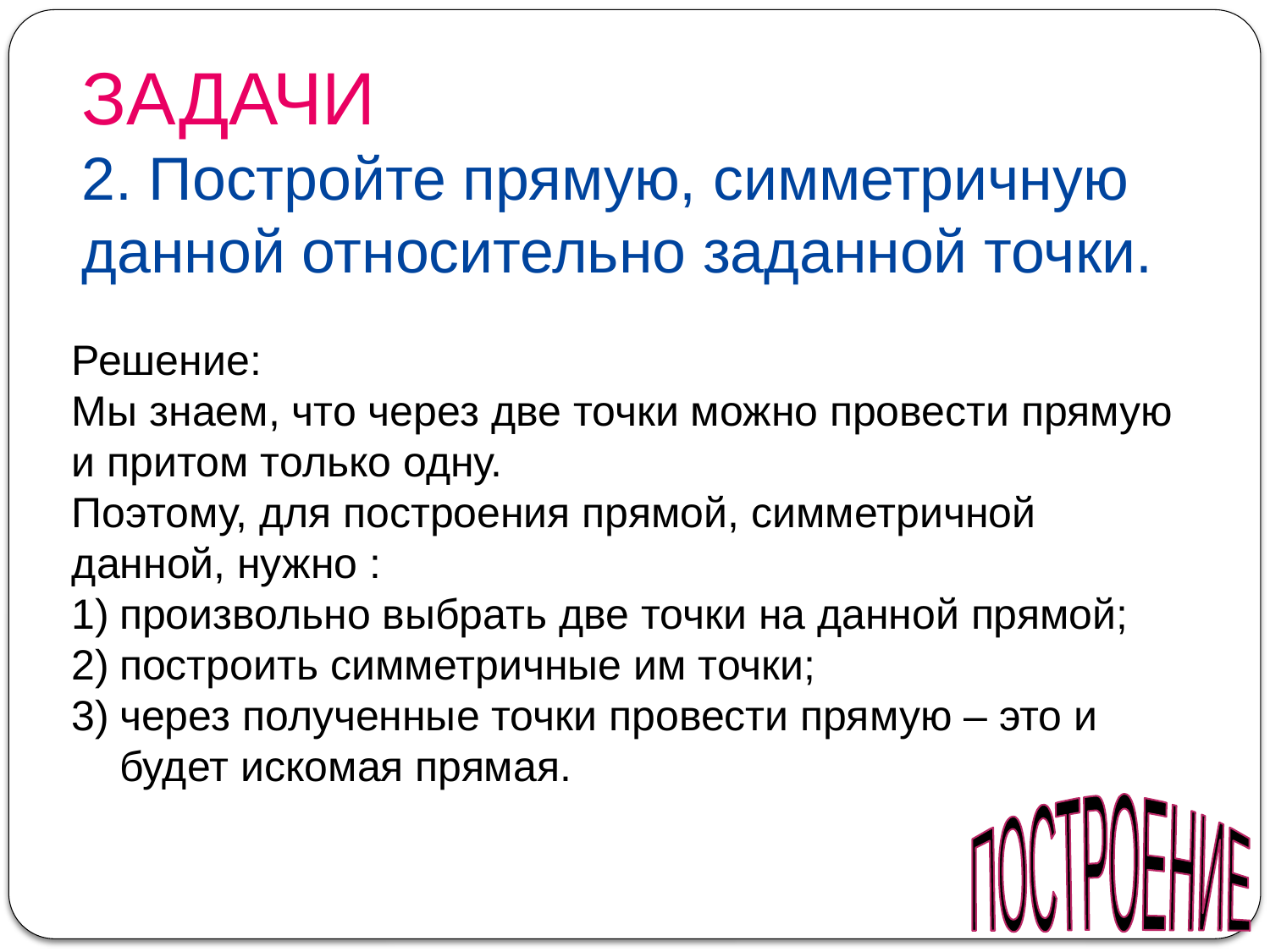

ЗАДАЧИ
2. Постройте прямую, симметричную данной относительно заданной точки.
Решение:
Мы знаем, что через две точки можно провести прямую и притом только одну.
Поэтому, для построения прямой, симметричной данной, нужно :
произвольно выбрать две точки на данной прямой;
построить симметричные им точки;
через полученные точки провести прямую – это и будет искомая прямая.
ПОСТРОЕНИЕ